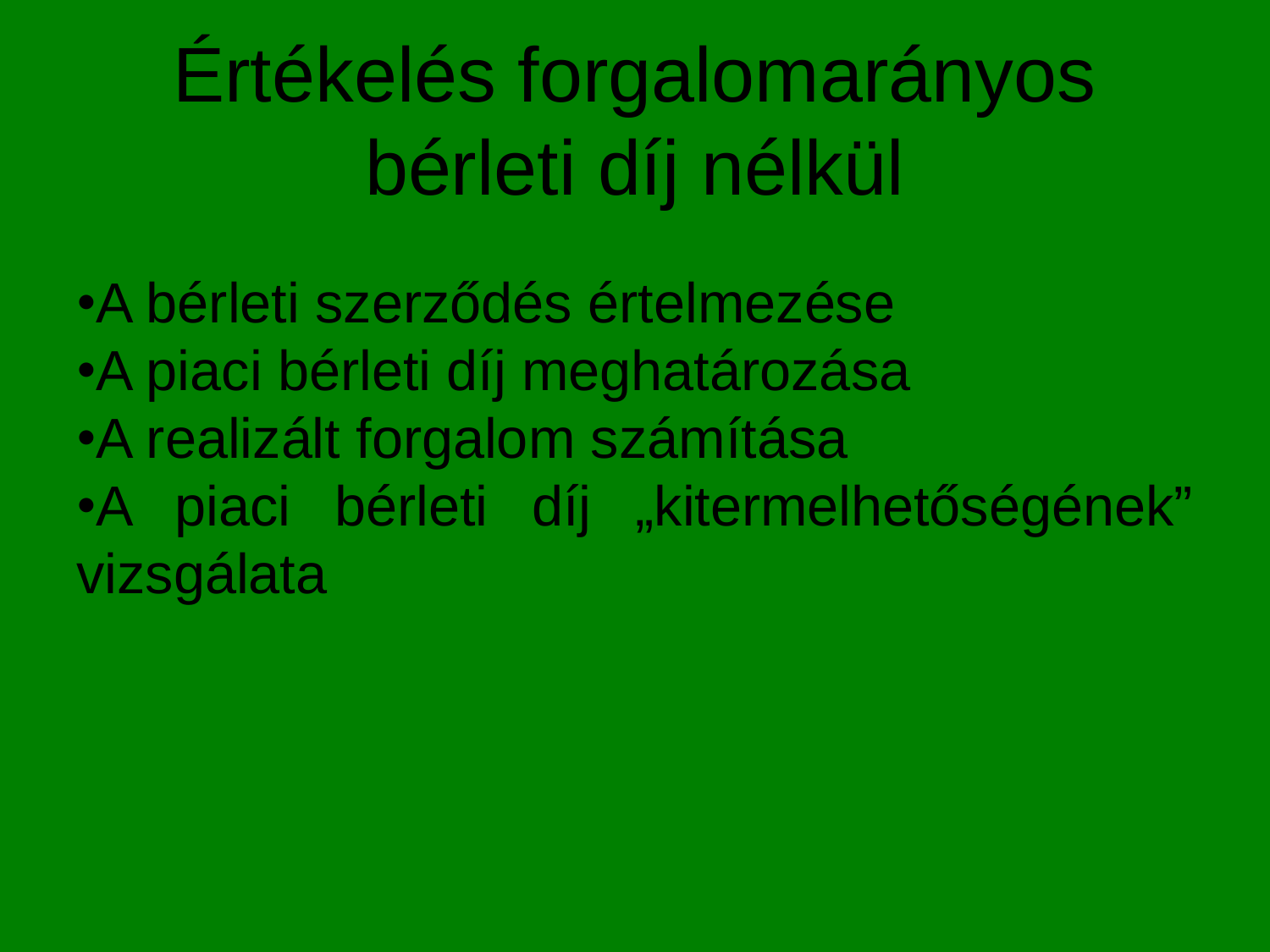

# Értékelés forgalomarányos bérleti díj nélkül

A bérleti szerződés értelmezése
A piaci bérleti díj meghatározása
A realizált forgalom számítása
A piaci bérleti díj „kitermelhetőségének” vizsgálata